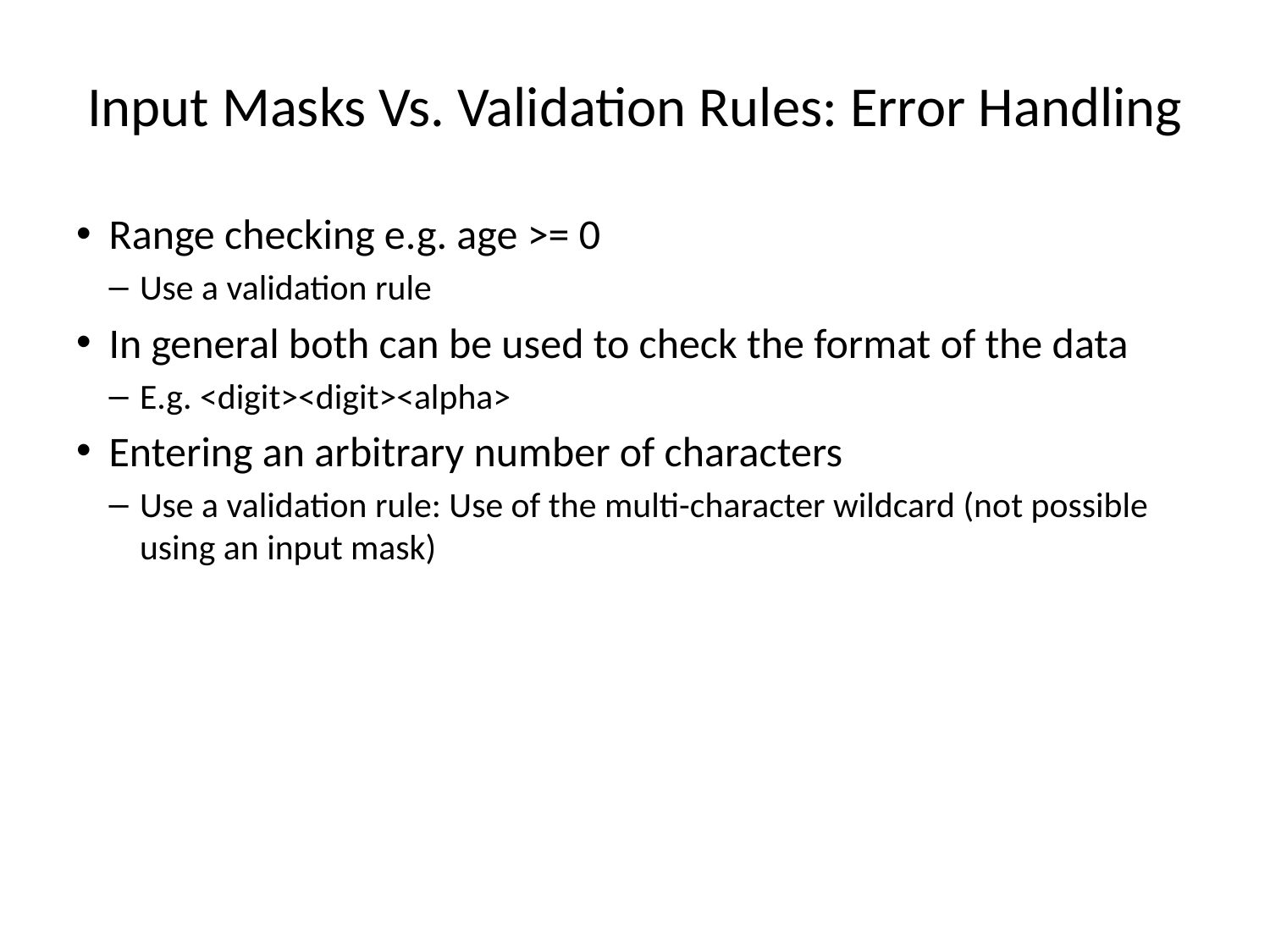

# Input Masks Vs. Validation Rules: Error Handling
Range checking e.g. age >= 0
Use a validation rule
In general both can be used to check the format of the data
E.g. <digit><digit><alpha>
Entering an arbitrary number of characters
Use a validation rule: Use of the multi-character wildcard (not possible using an input mask)